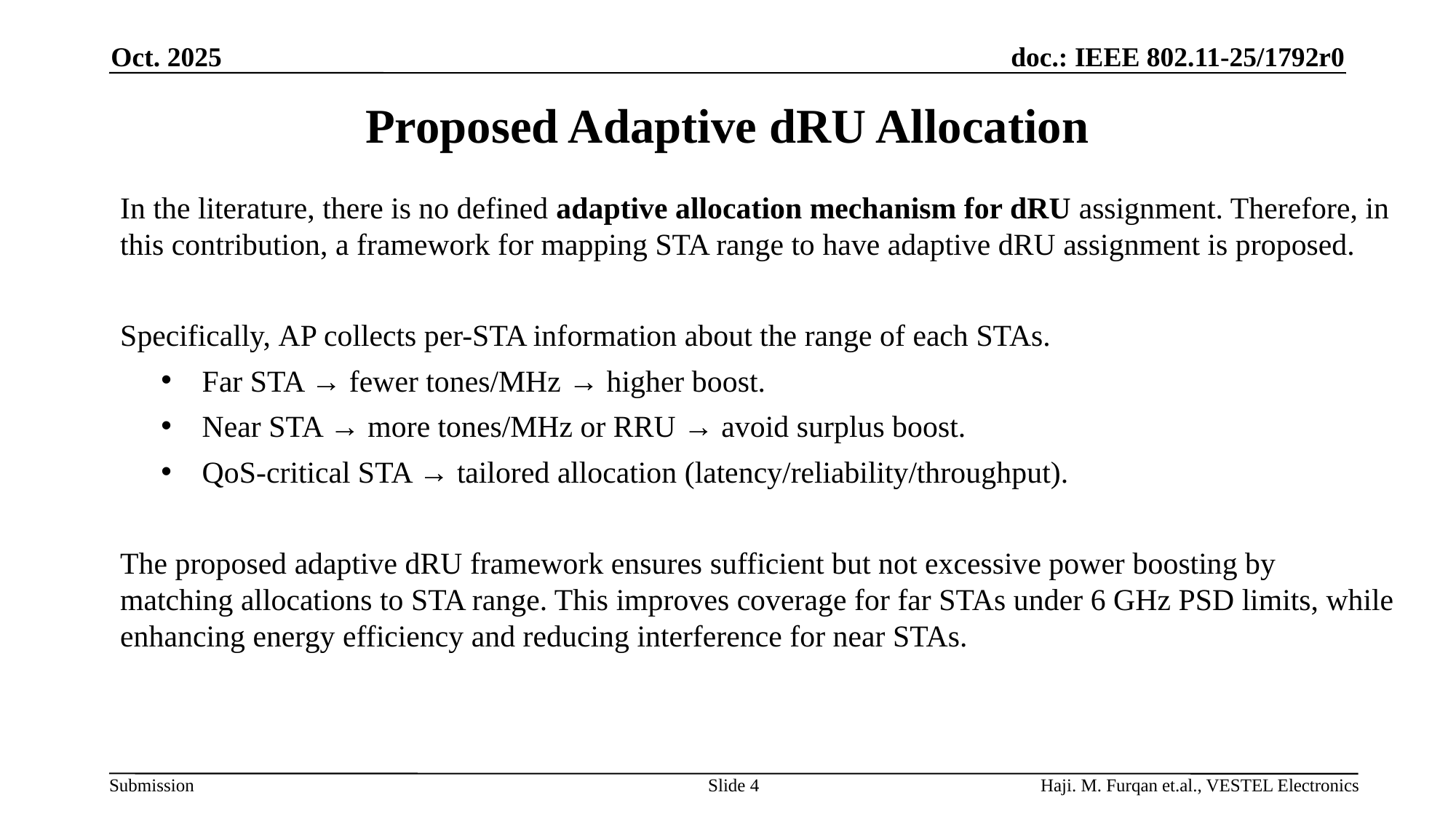

Oct. 2025
# Proposed Adaptive dRU Allocation
In the literature, there is no defined adaptive allocation mechanism for dRU assignment. Therefore, in this contribution, a framework for mapping STA range to have adaptive dRU assignment is proposed.

Specifically, AP collects per-STA information about the range of each STAs.
Far STA → fewer tones/MHz → higher boost.
Near STA → more tones/MHz or RRU → avoid surplus boost.
QoS-critical STA → tailored allocation (latency/reliability/throughput).

The proposed adaptive dRU framework ensures sufficient but not excessive power boosting by matching allocations to STA range. This improves coverage for far STAs under 6 GHz PSD limits, while enhancing energy efficiency and reducing interference for near STAs.

Slide 4
Haji. M. Furqan et.al., VESTEL Electronics